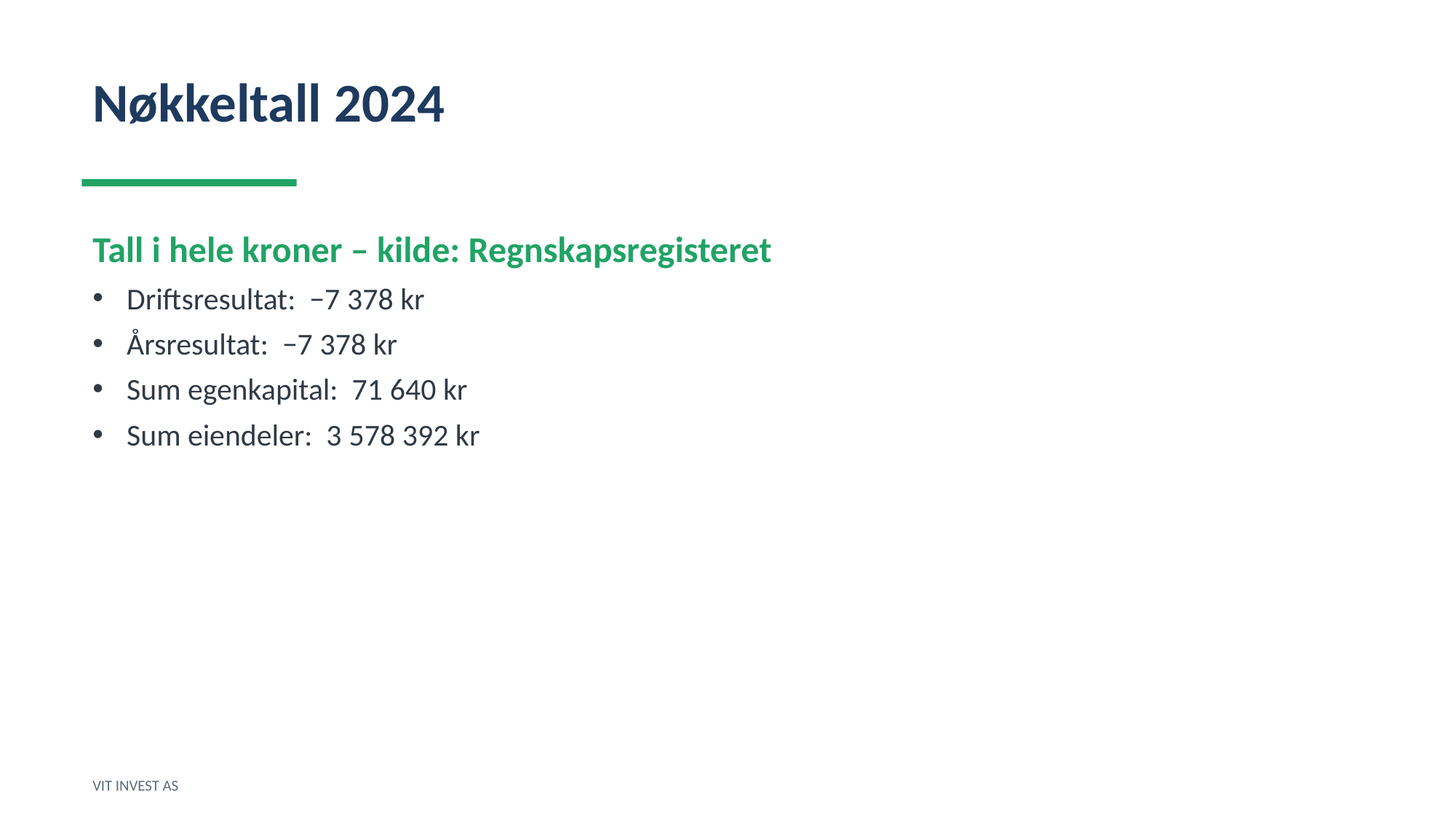

Nøkkeltall 2024

Tall i hele kroner – kilde: Regnskapsregisteret
Driftsresultat:  −7 378 kr
Årsresultat:  −7 378 kr
Sum egenkapital:  71 640 kr
Sum eiendeler:  3 578 392 kr
VIT INVEST AS